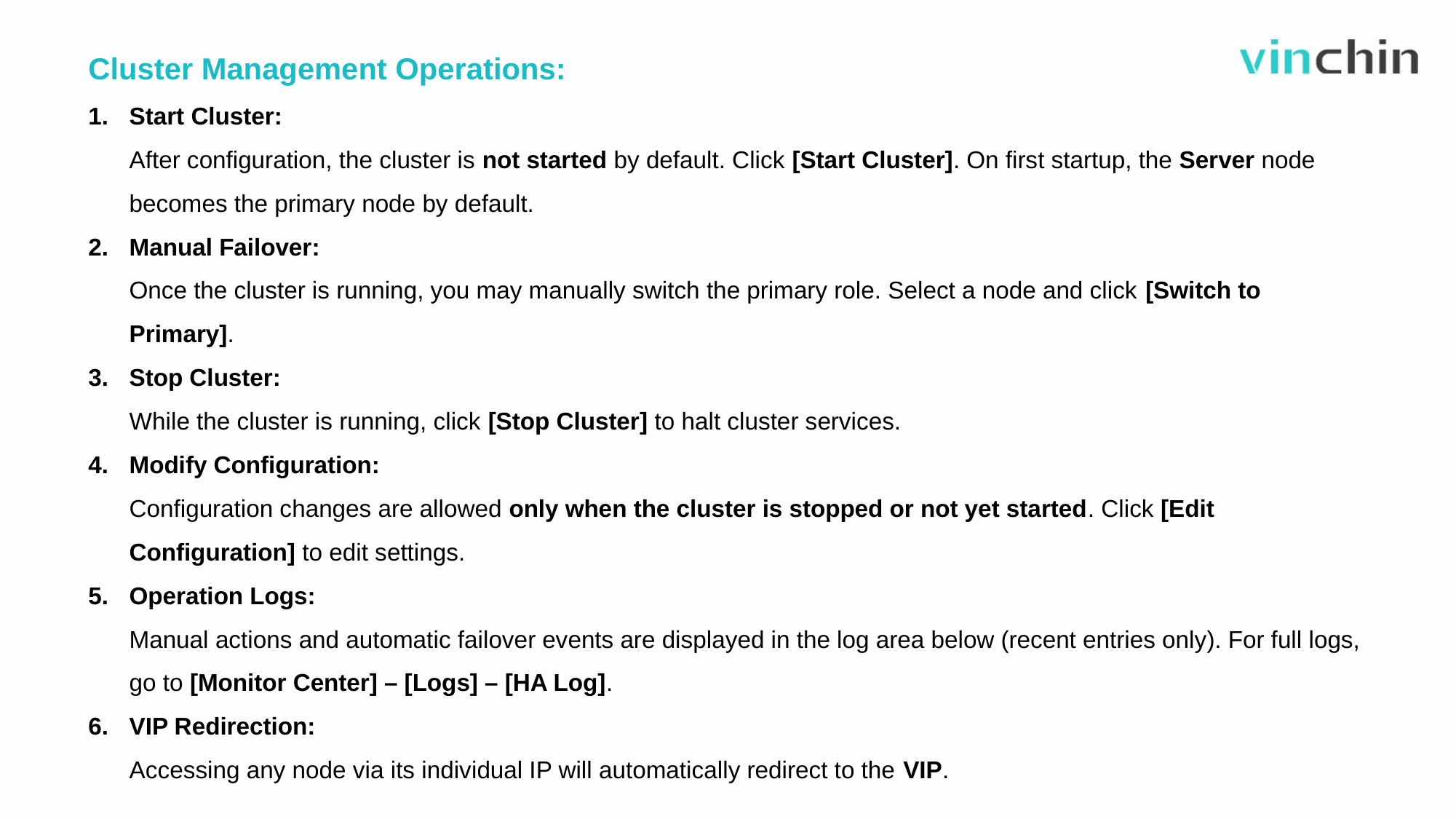

Cluster Management Operations:
Start Cluster:
After configuration, the cluster is not started by default. Click [Start Cluster]. On first startup, the Server node becomes the primary node by default.
Manual Failover:
Once the cluster is running, you may manually switch the primary role. Select a node and click [Switch to Primary].
Stop Cluster:
While the cluster is running, click [Stop Cluster] to halt cluster services.
Modify Configuration:
Configuration changes are allowed only when the cluster is stopped or not yet started. Click [Edit Configuration] to edit settings.
Operation Logs:
Manual actions and automatic failover events are displayed in the log area below (recent entries only). For full logs, go to [Monitor Center] – [Logs] – [HA Log].
VIP Redirection:
Accessing any node via its individual IP will automatically redirect to the VIP.